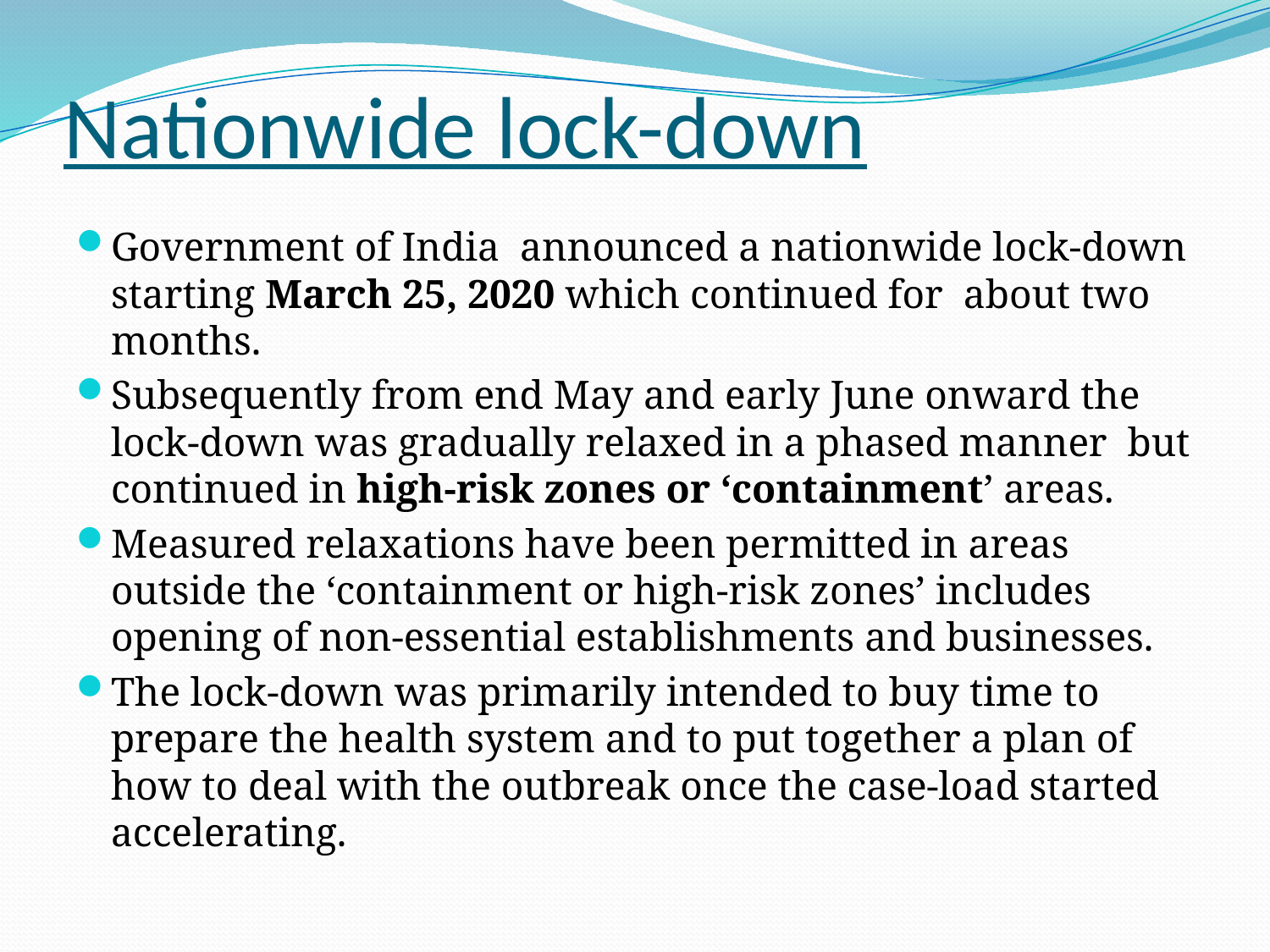

# Nationwide lock-down
Government of India  announced a nationwide lock-down starting March 25, 2020 which continued for  about two months.
Subsequently from end May and early June onward the lock-down was gradually relaxed in a phased manner  but continued in high-risk zones or ‘containment’ areas.
Measured relaxations have been permitted in areas outside the ‘containment or high-risk zones’ includes opening of non-essential establishments and businesses.
The lock-down was primarily intended to buy time to prepare the health system and to put together a plan of how to deal with the outbreak once the case-load started accelerating.